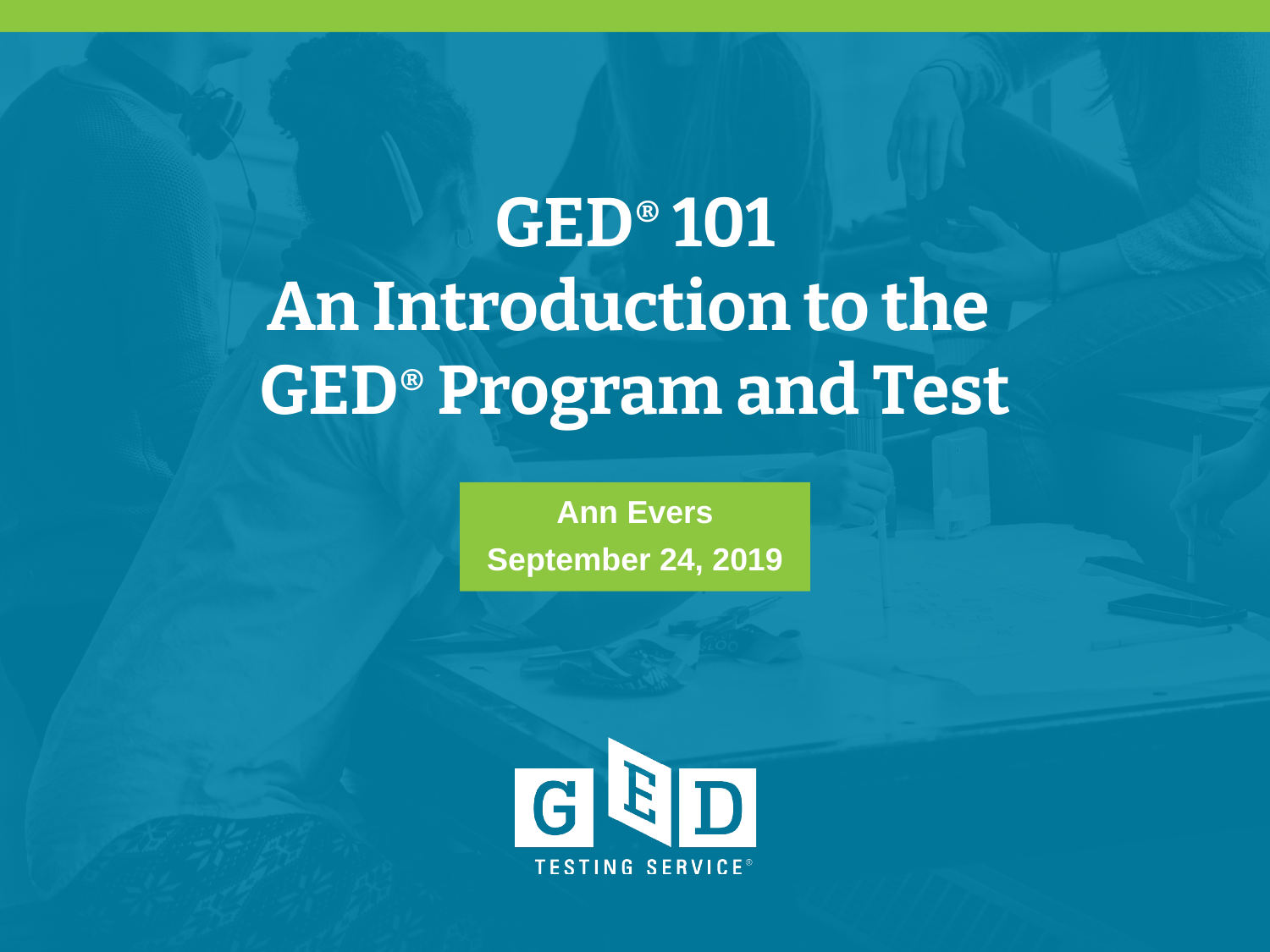

GED® 101
An Introduction to the
GED® Program and Test
Ann Evers
September 24, 2019